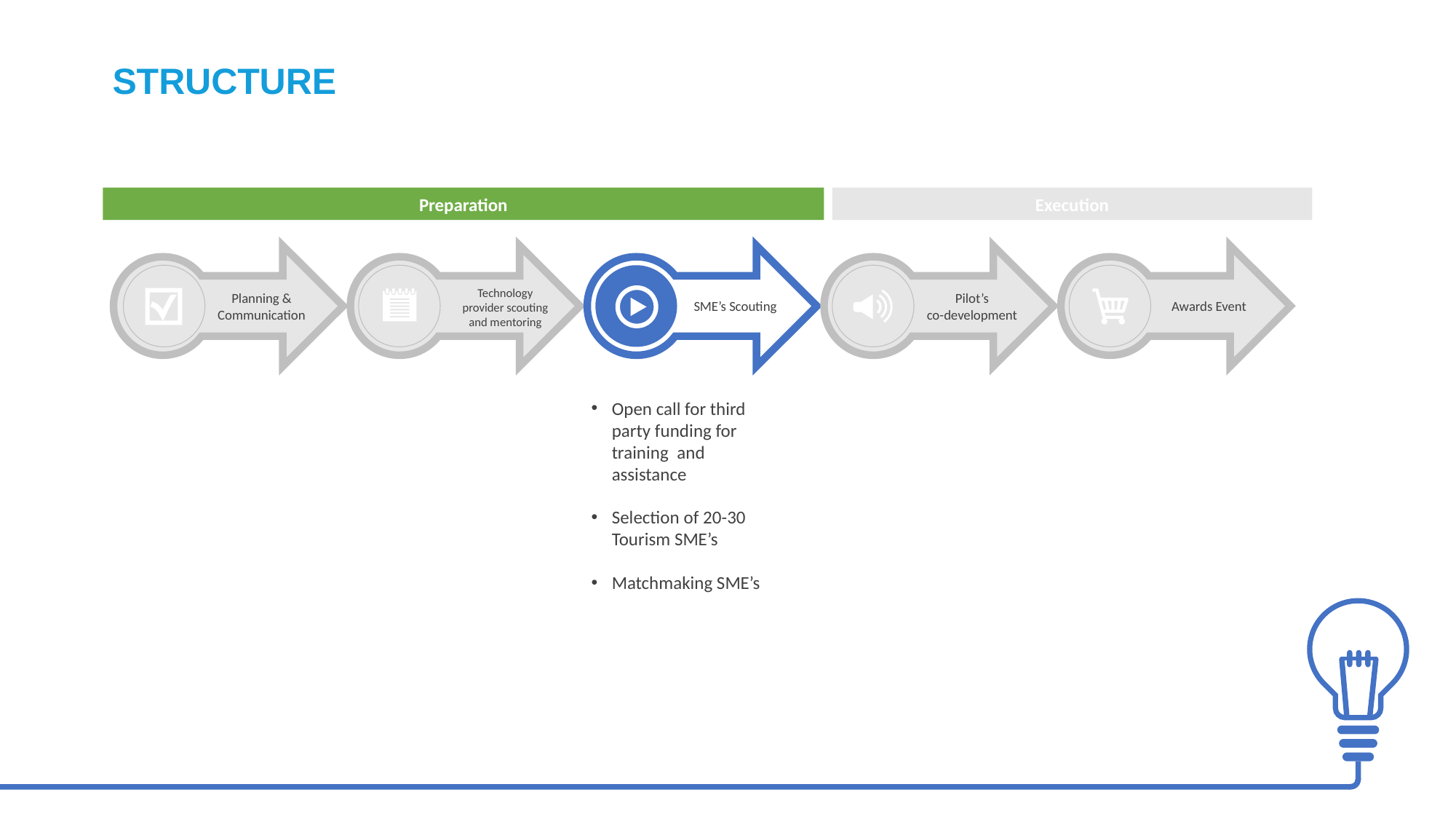

STRUCTURE
Execution
Preparation

Technology provider scouting and mentoring
Planning & Communication
Pilot’s
co-development

Awards Event
SME’s Scouting
Open call for third party funding for training  and assistance

Selection of 20-30 Tourism SME’s

Matchmaking SME’s